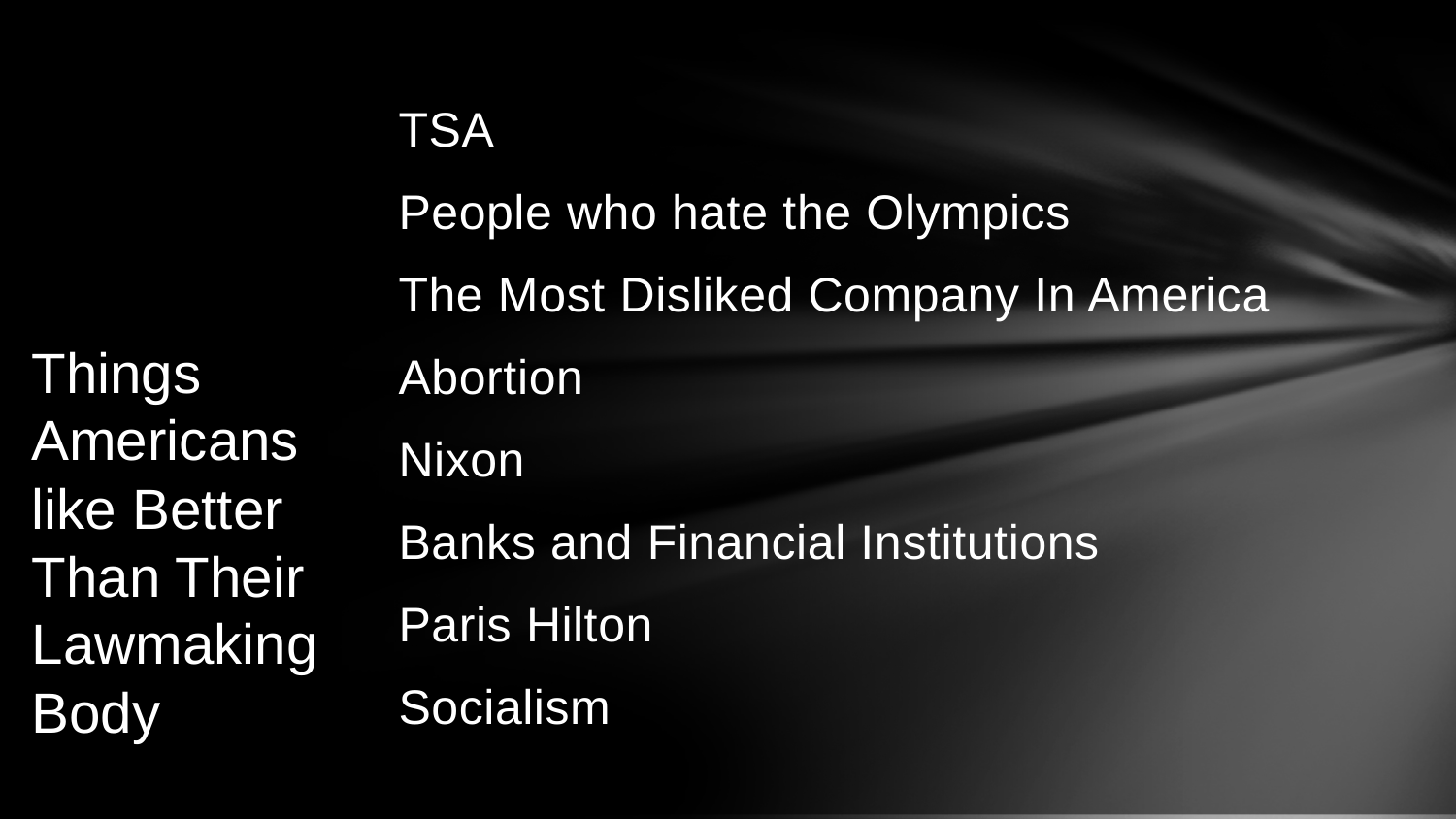

TSA
People who hate the Olympics
The Most Disliked Company In America
Abortion
Nixon
Banks and Financial Institutions
Paris Hilton
Socialism
# Things Americans like Better Than Their Lawmaking Body